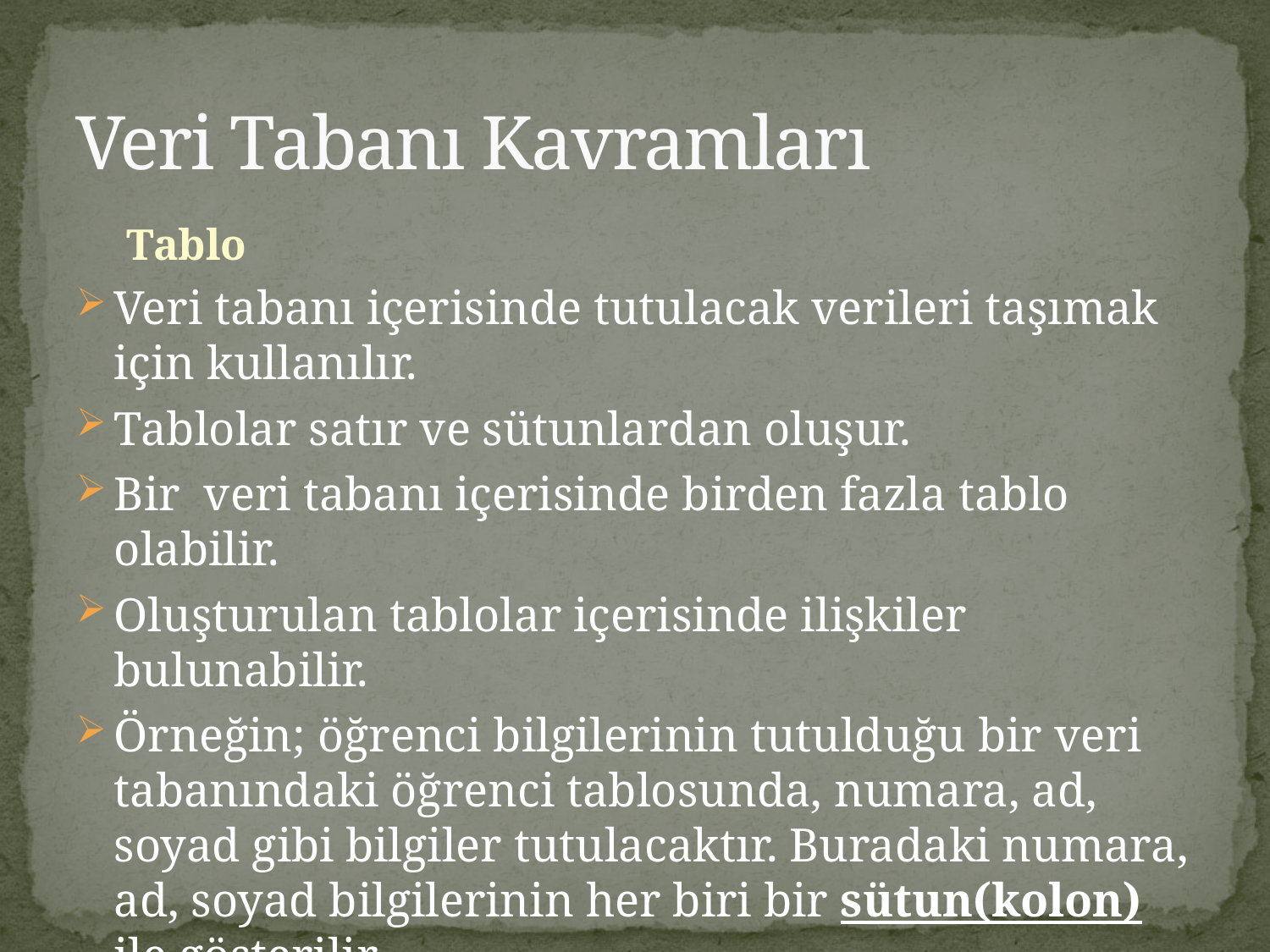

# Veri Tabanı Kavramları
Tablo
Veri tabanı içerisinde tutulacak verileri taşımak için kullanılır.
Tablolar satır ve sütunlardan oluşur.
Bir  veri tabanı içerisinde birden fazla tablo olabilir.
Oluşturulan tablolar içerisinde ilişkiler bulunabilir.
Örneğin; öğrenci bilgilerinin tutulduğu bir veri tabanındaki öğrenci tablosunda, numara, ad, soyad gibi bilgiler tutulacaktır. Buradaki numara, ad, soyad bilgilerinin her biri bir sütun(kolon) ile gösterilir.